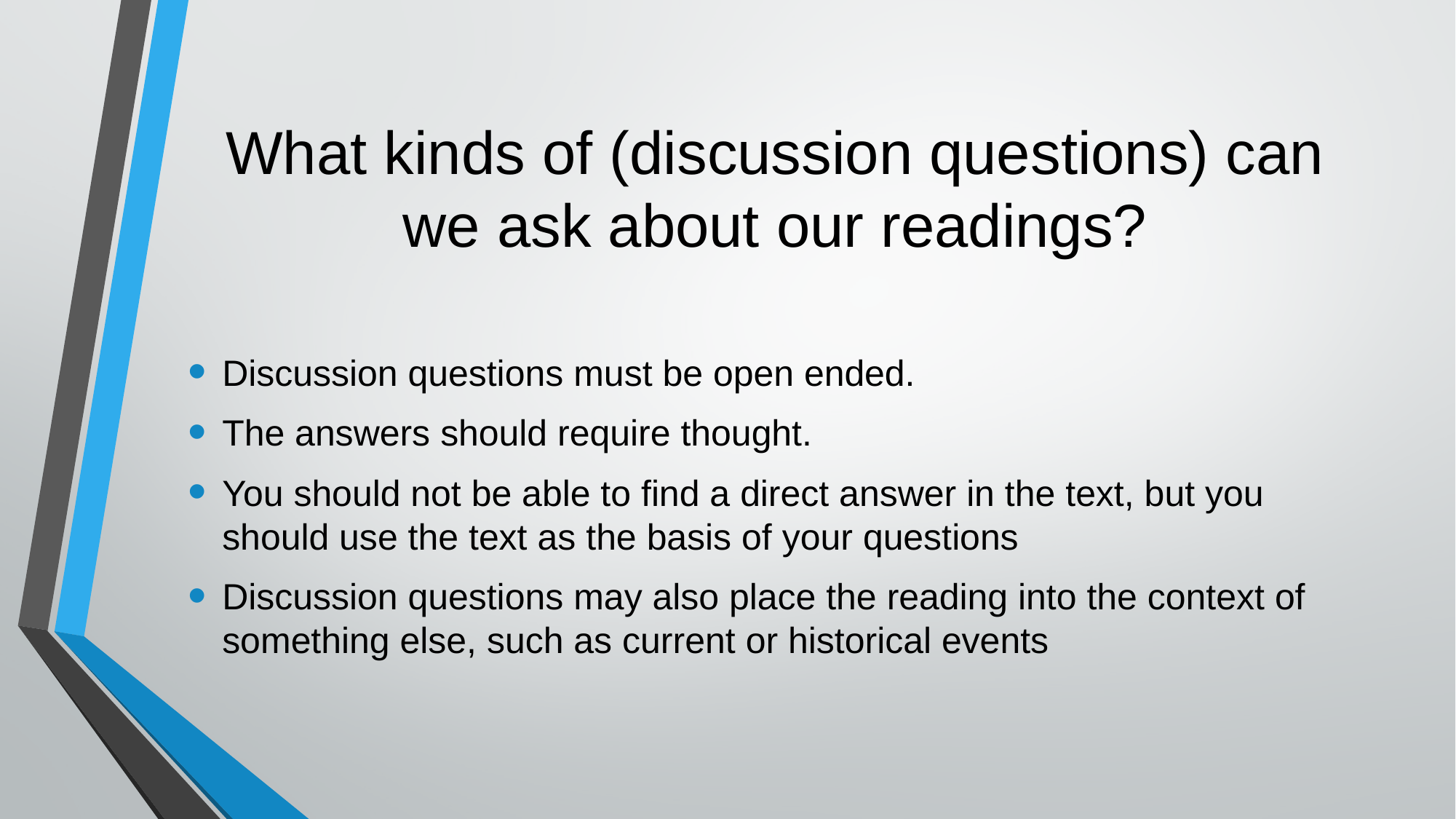

# What kinds of (discussion questions) can we ask about our readings?
Discussion questions must be open ended.
The answers should require thought.
You should not be able to find a direct answer in the text, but you should use the text as the basis of your questions
Discussion questions may also place the reading into the context of something else, such as current or historical events